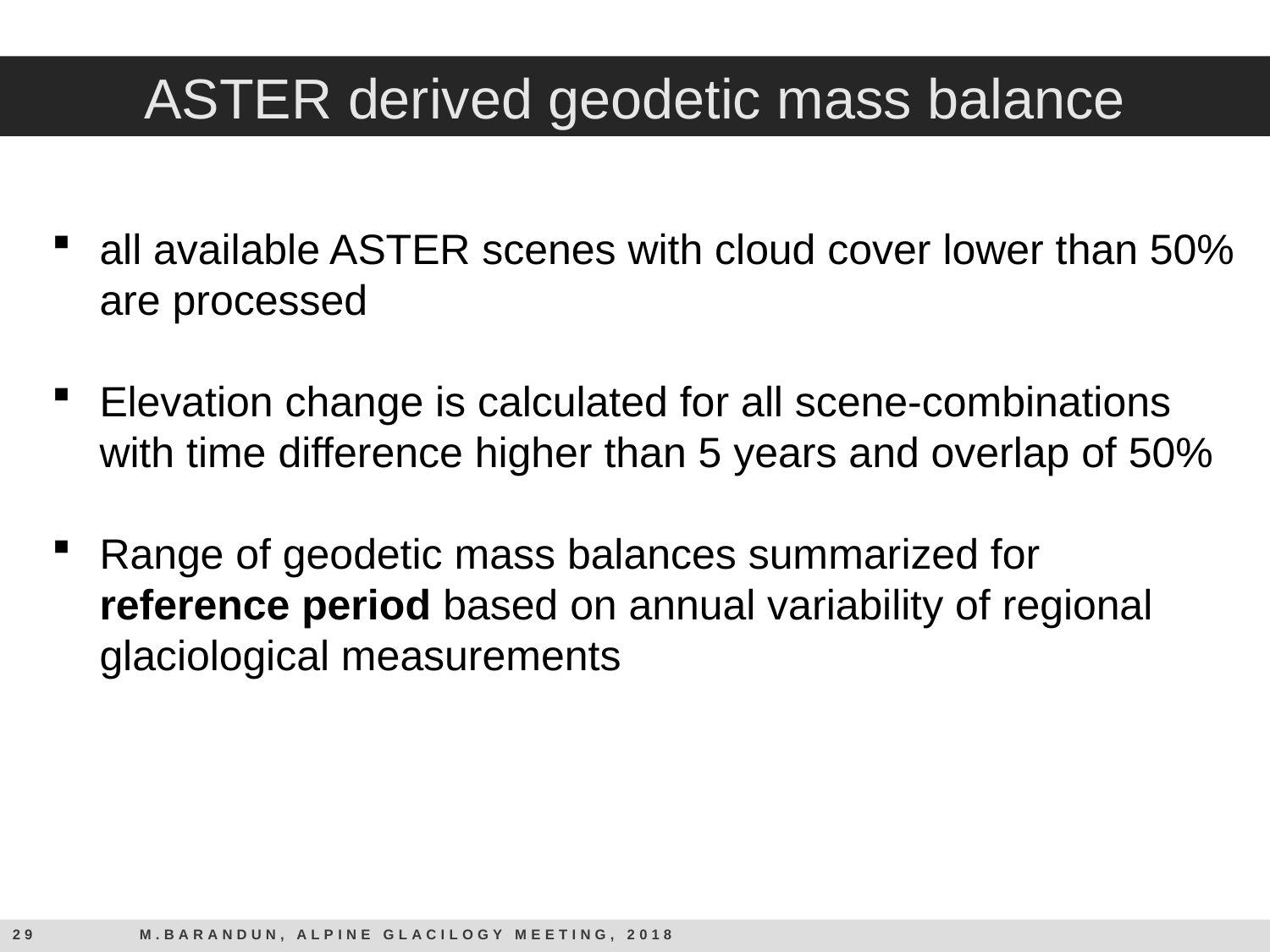

ASTER derived geodetic mass balance

all available ASTER scenes with cloud cover lower than 50% are processed

Elevation change is calculated for all scene-combinations with time difference higher than 5 years and overlap of 50%

Range of geodetic mass balances summarized for reference period based on annual variability of regional glaciological measurements

29	M.Barandun, ALPINE GLACILOGY MEETING, 2018